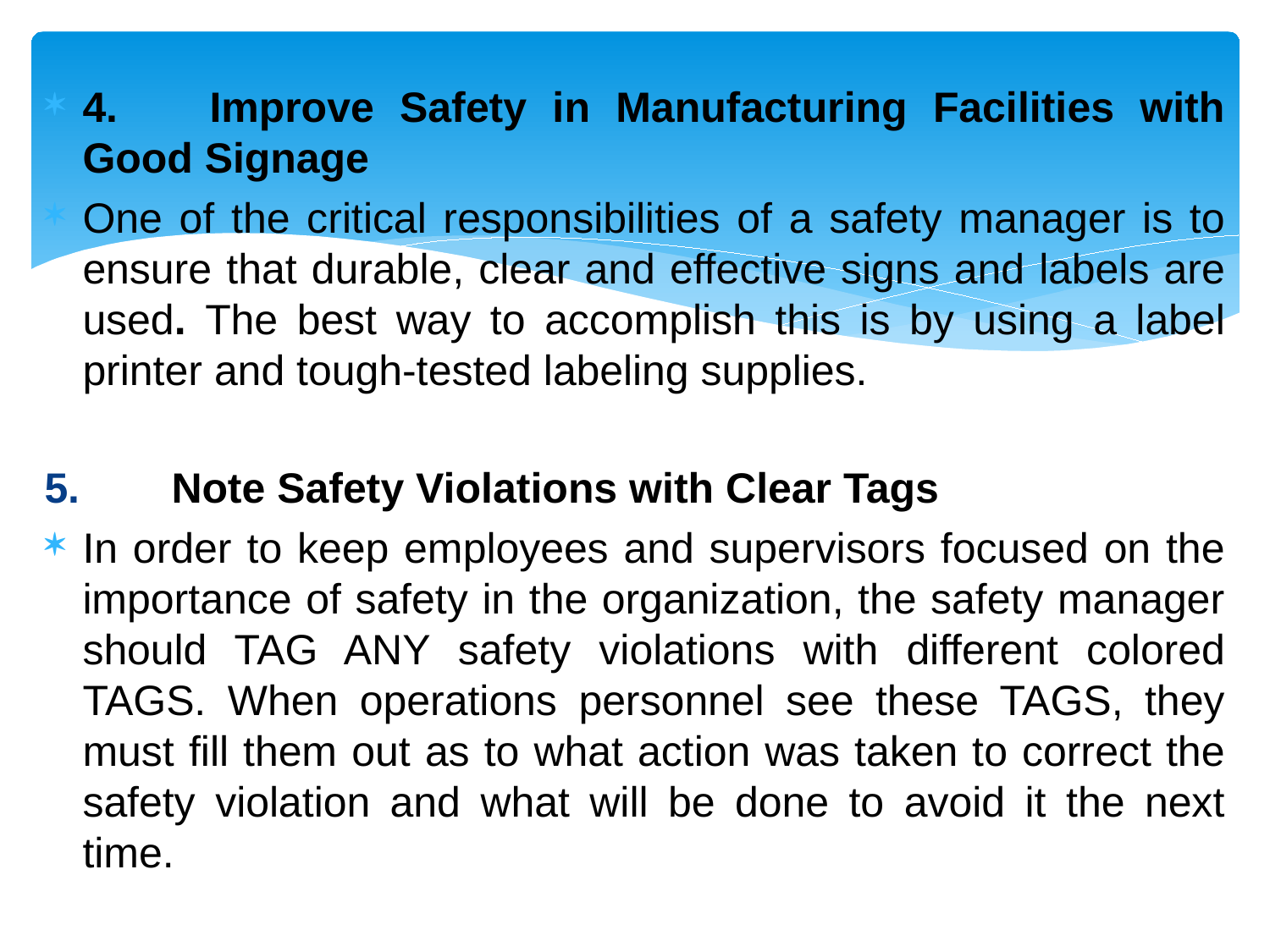

#
4.	Improve Safety in Manufacturing Facilities with Good Signage
One of the critical responsibilities of a safety manager is to ensure that durable, clear and effective signs and labels are used. The best way to accomplish this is by using a label printer and tough-tested labeling supplies.

5.	Note Safety Violations with Clear Tags
In order to keep employees and supervisors focused on the importance of safety in the organization, the safety manager should TAG ANY safety violations with different colored TAGS. When operations personnel see these TAGS, they must fill them out as to what action was taken to correct the safety violation and what will be done to avoid it the next time.